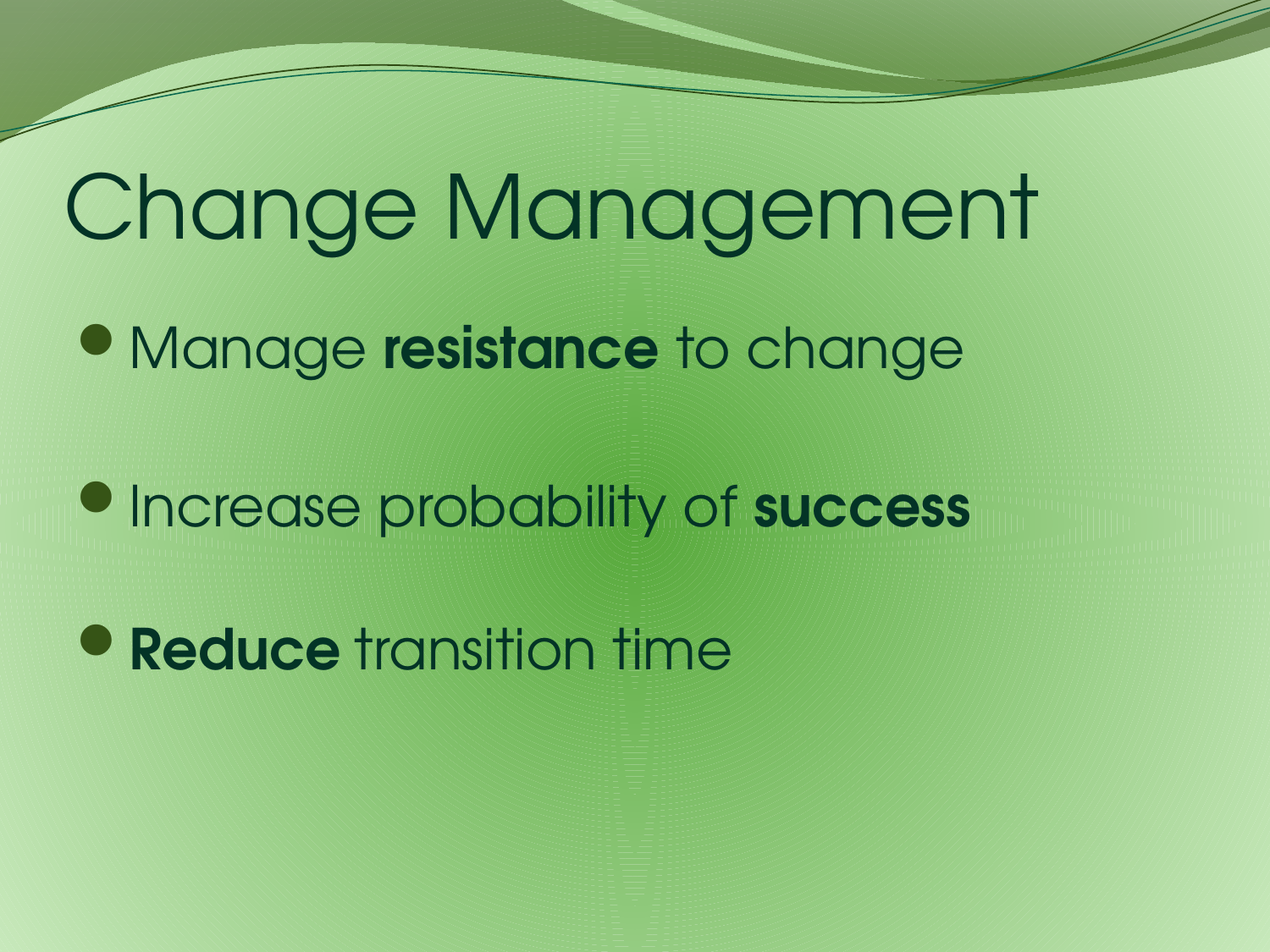

# Change Management
Manage resistance to change

Increase probability of success

Reduce transition time